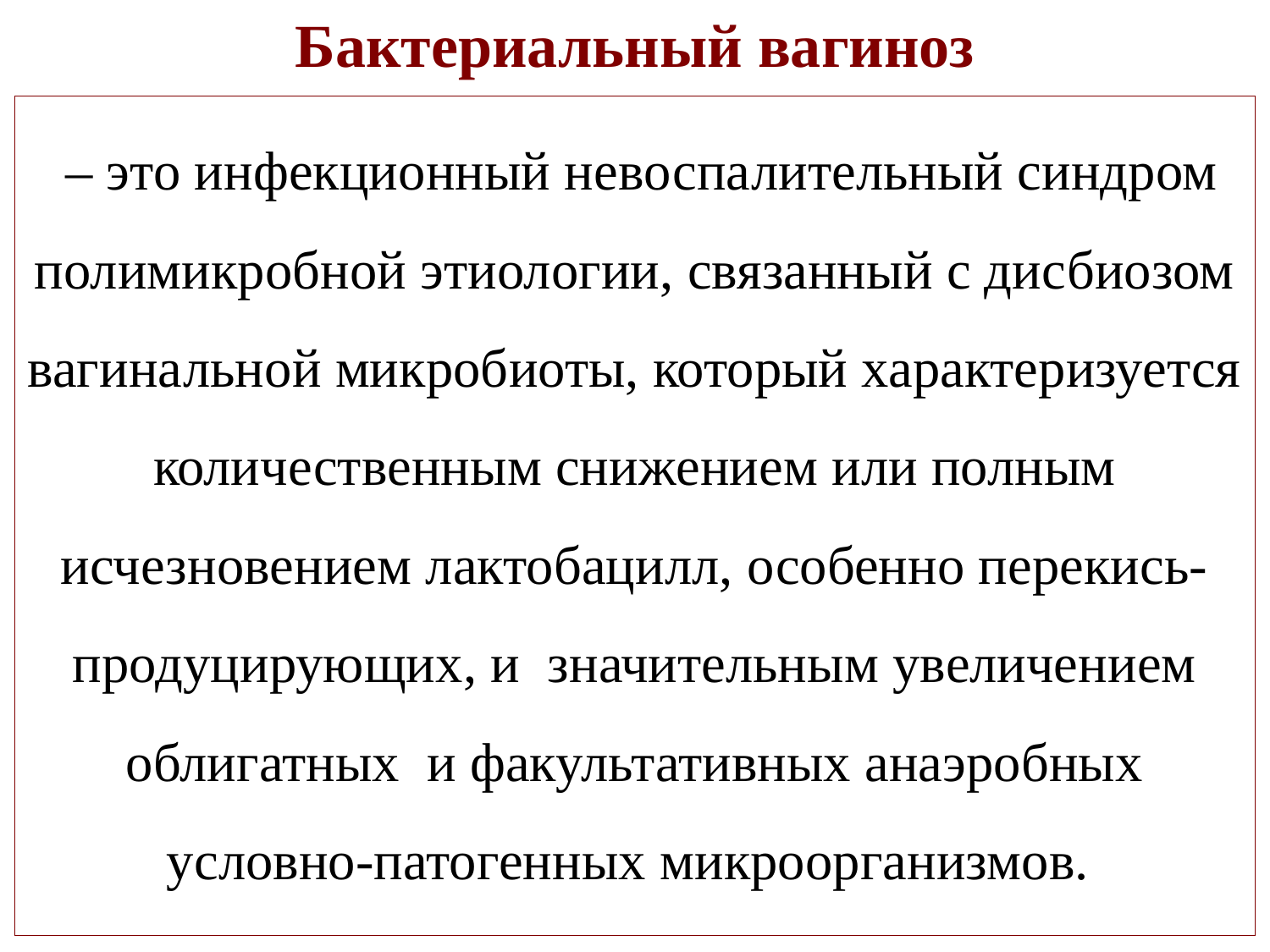

# Бактериальный вагиноз
 – это инфекционный невоспалительный синдром полимикробной этиологии, связанный с дисбиозом вагинальной микробиоты, который характеризуется количественным снижением или полным исчезновением лактобацилл, особенно перекись-продуцирующих, и  значительным увеличением облигатных  и факультативных анаэробных условно-патогенных микроорганизмов.